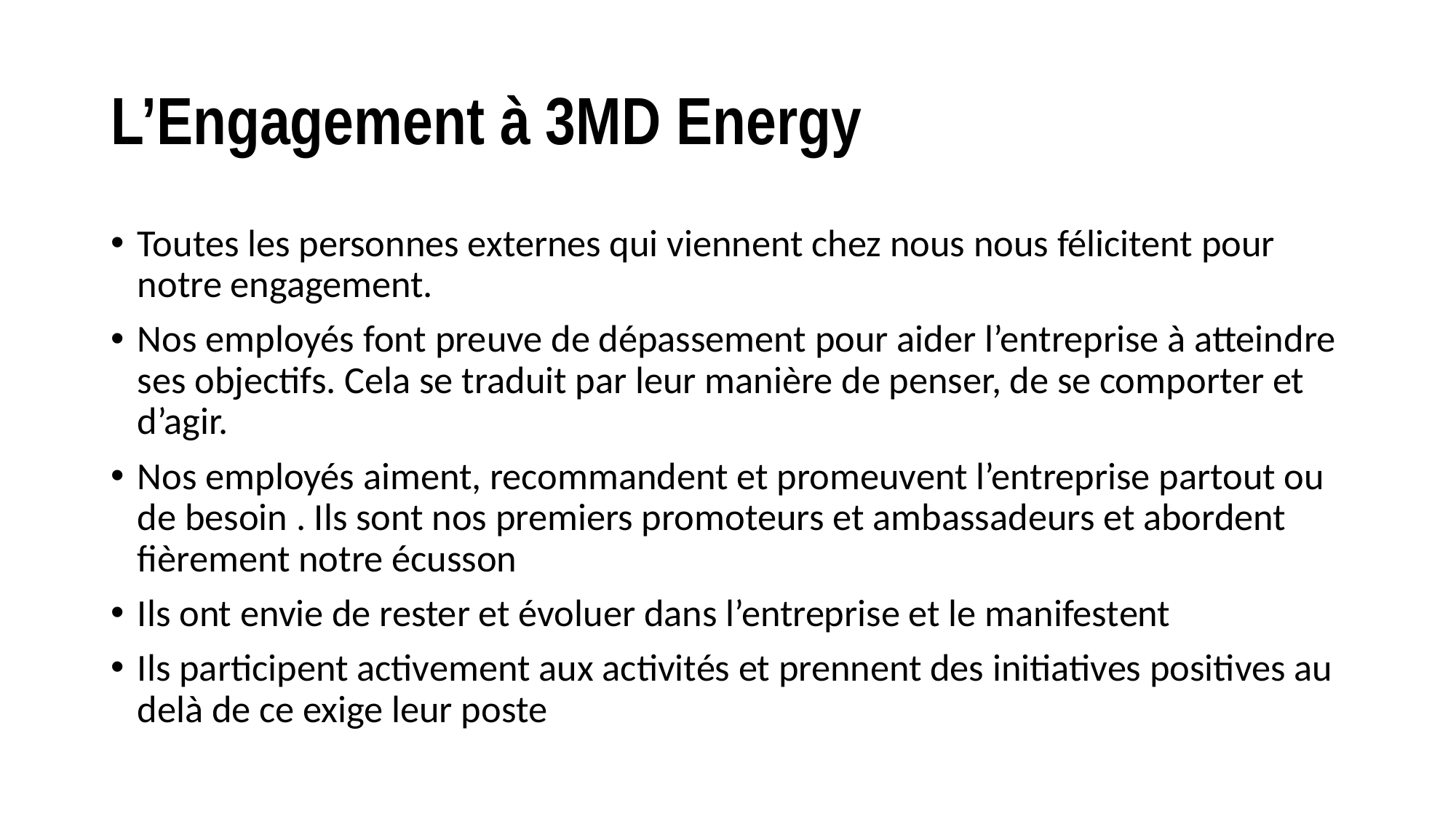

# L’Engagement à 3MD Energy
Toutes les personnes externes qui viennent chez nous nous félicitent pour notre engagement.
Nos employés font preuve de dépassement pour aider l’entreprise à atteindre ses objectifs. Cela se traduit par leur manière de penser, de se comporter et d’agir.
Nos employés aiment, recommandent et promeuvent l’entreprise partout ou de besoin . Ils sont nos premiers promoteurs et ambassadeurs et abordent fièrement notre écusson
Ils ont envie de rester et évoluer dans l’entreprise et le manifestent
Ils participent activement aux activités et prennent des initiatives positives au delà de ce exige leur poste